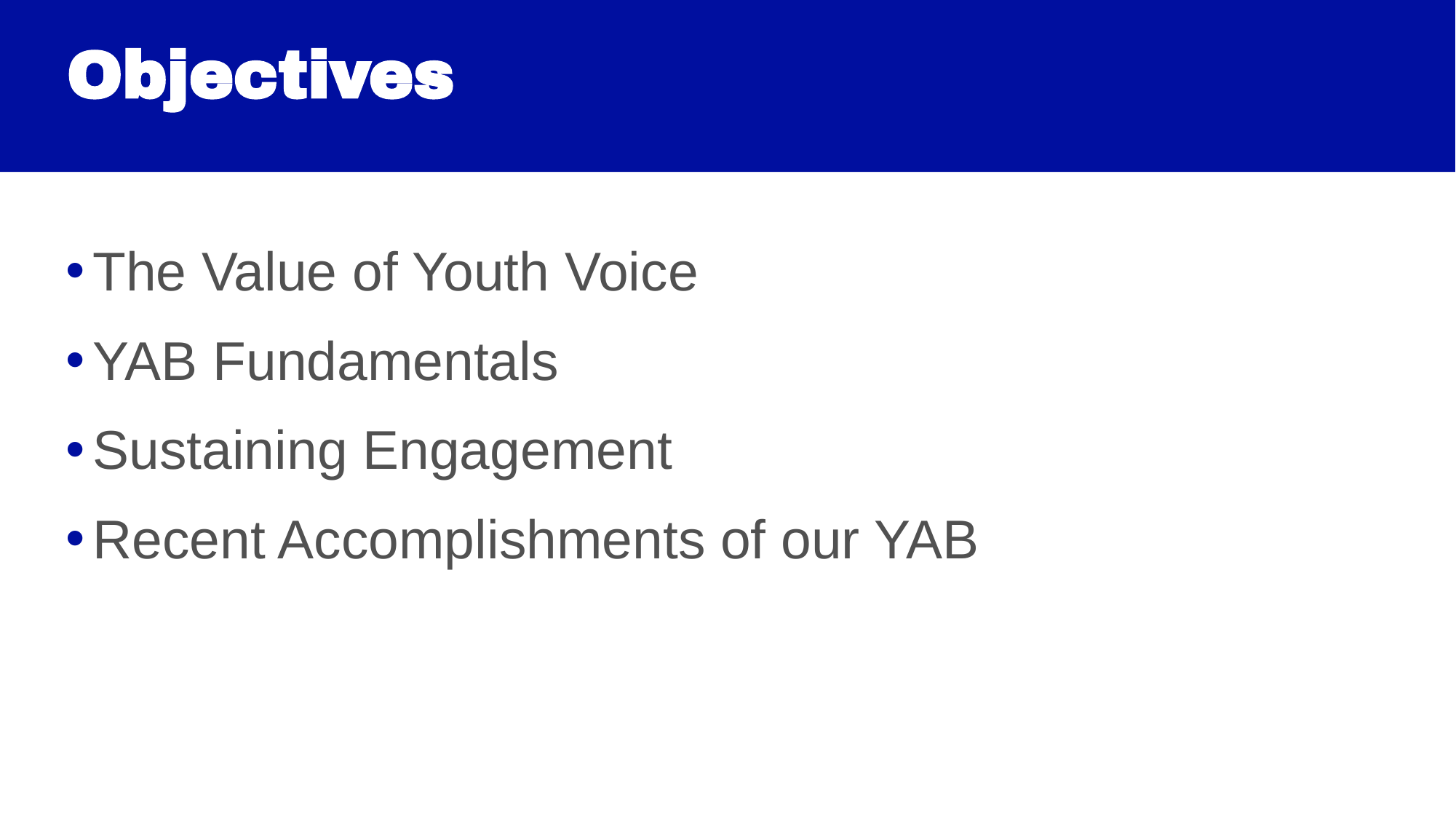

# Objectives
The Value of Youth Voice
YAB Fundamentals
Sustaining Engagement
Recent Accomplishments of our YAB